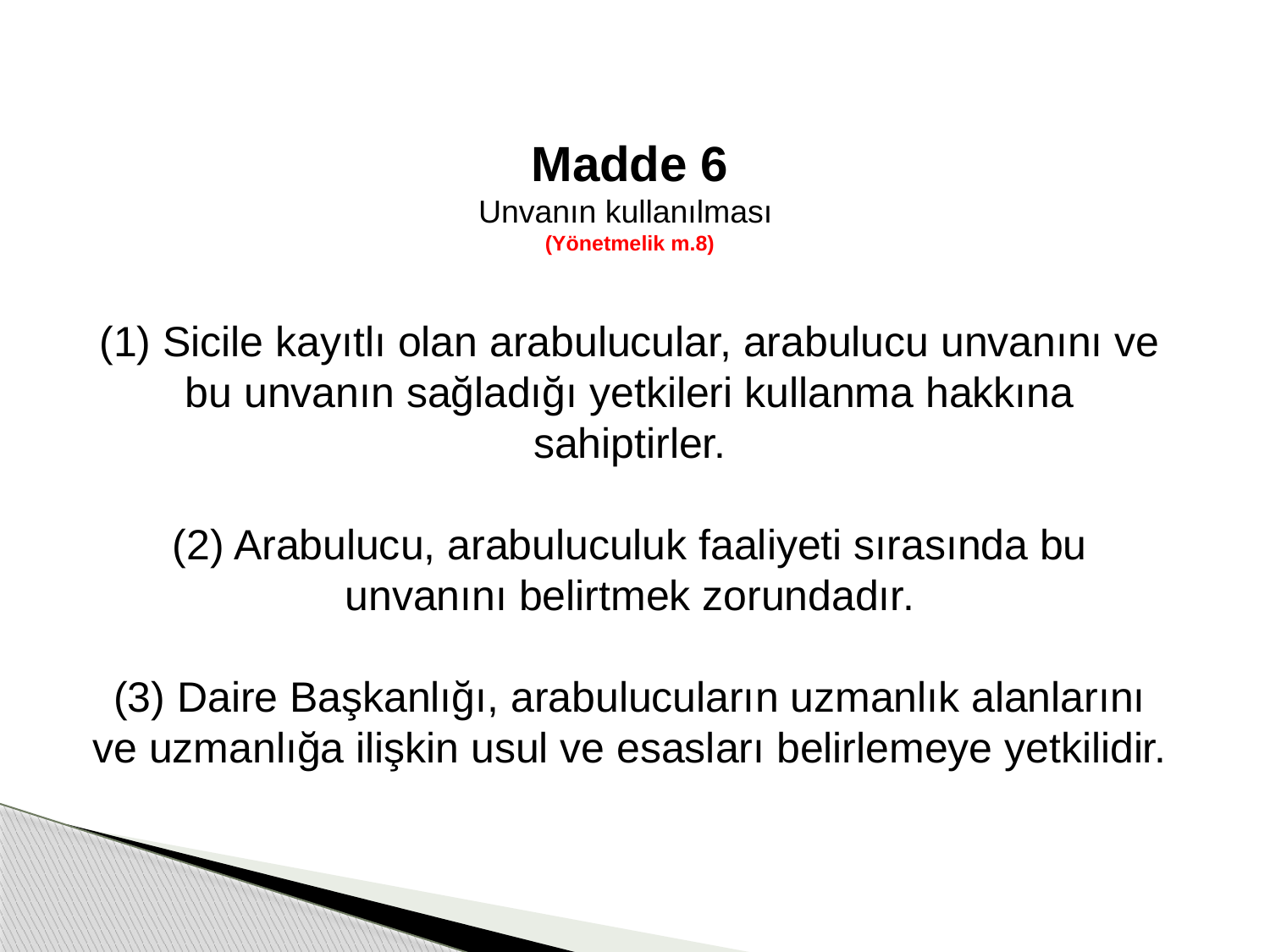

Madde 6
Unvanın kullanılması
(Yönetmelik m.8)

(1) Sicile kayıtlı olan arabulucular, arabulucu unvanını ve bu unvanın sağladığı yetkileri kullanma hakkına sahiptirler.

(2) Arabulucu, arabuluculuk faaliyeti sırasında bu unvanını belirtmek zorundadır.

(3) Daire Başkanlığı, arabulucuların uzmanlık alanlarını ve uzmanlığa ilişkin usul ve esasları belirlemeye yetkilidir.